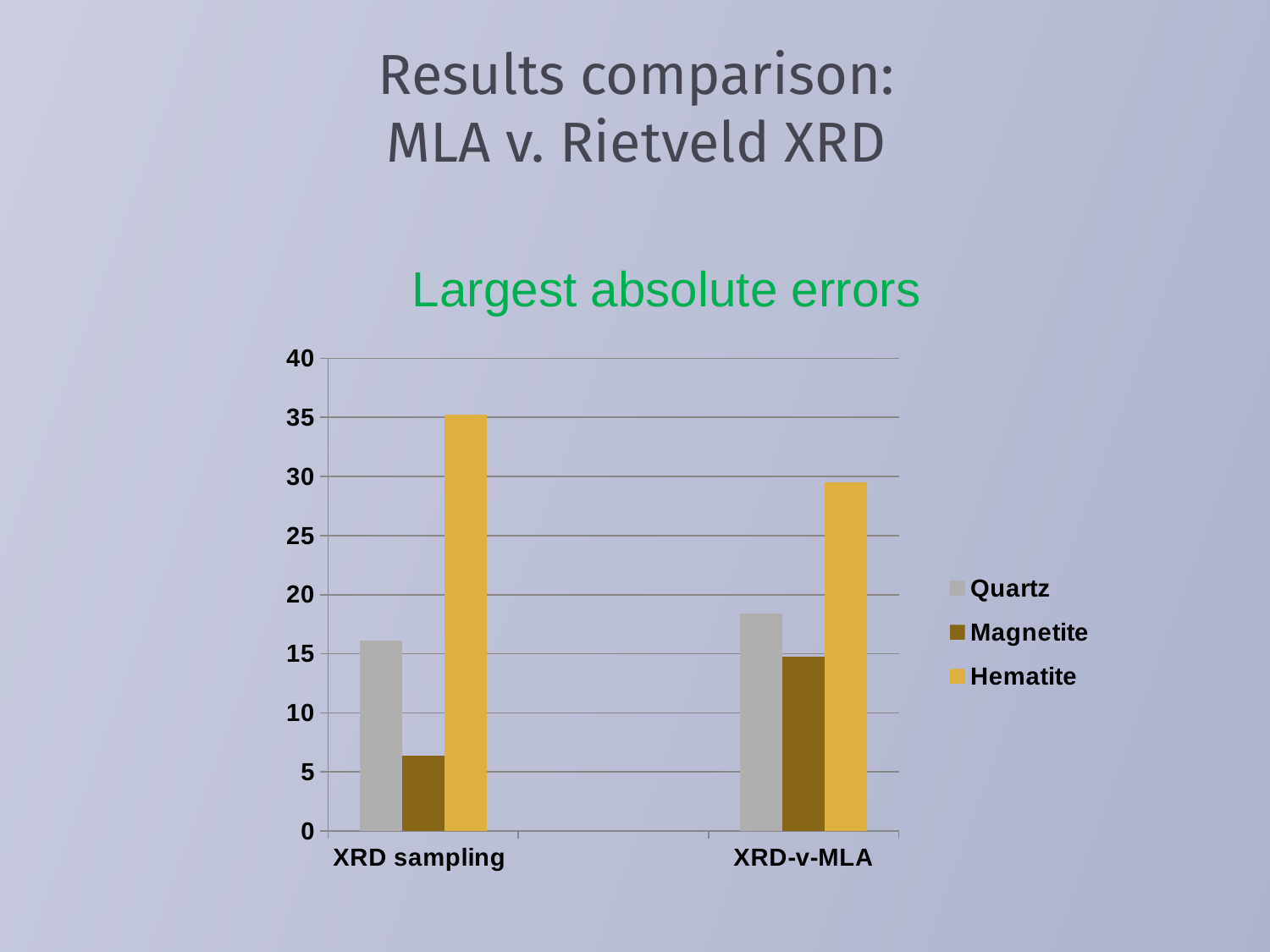

# Results comparison: MLA v. Rietveld XRD
Largest absolute errors

### Chart

| Category | Quartz | Magnetite | Hematite |
|---|---|---|---|
| XRD sampling  | 16.11466290595613 | 6.400000000000008 | 35.240274599542 |
|  | None | None | None |
| XRD-v-MLA | 18.4343174114021 | 14.780345622119818 | 29.480579775280752 |